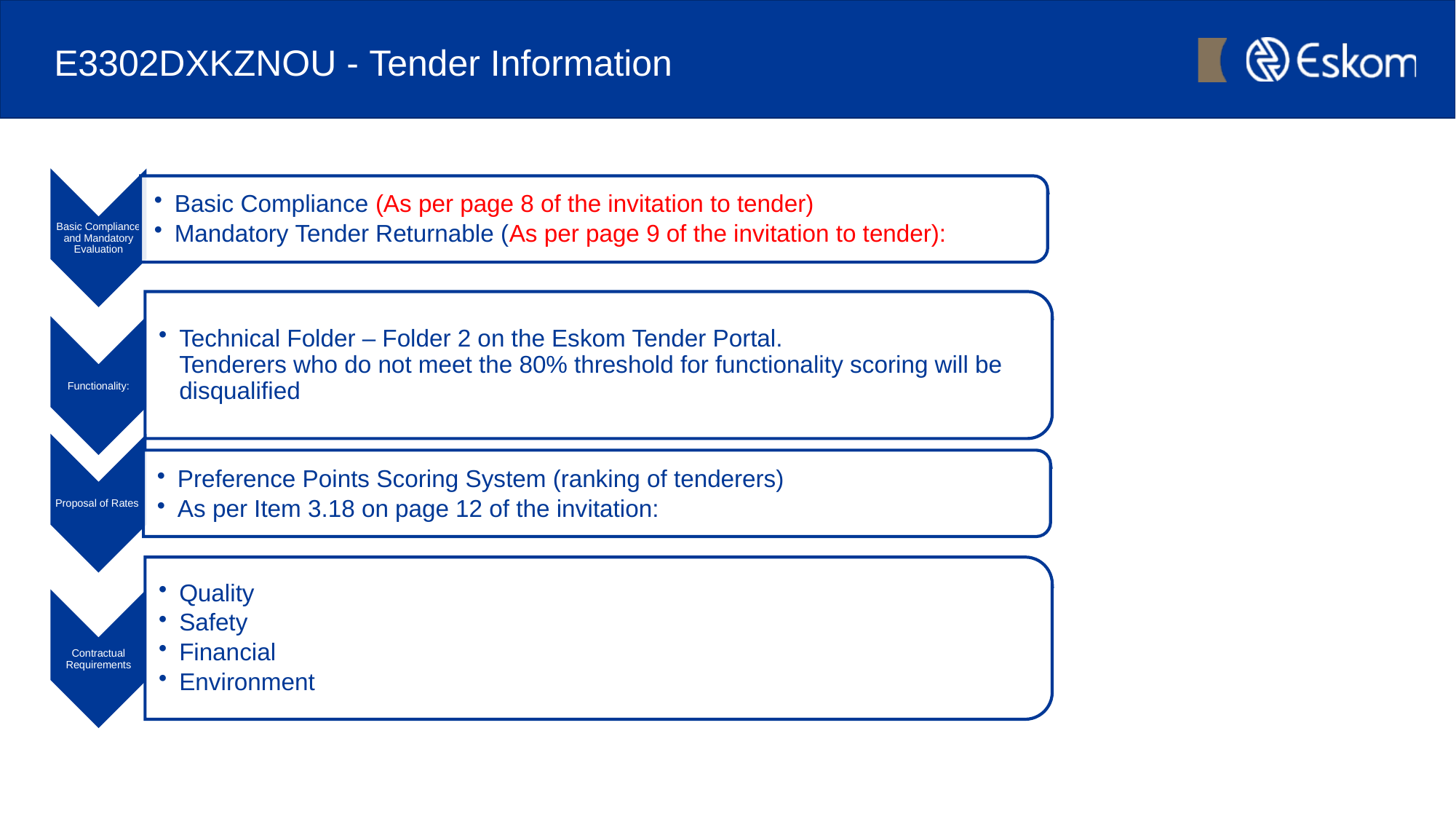

# E3302DXKZNOU - Tender Information

Basic Compliance and Mandatory Evaluation
Basic Compliance (As per page 8 of the invitation to tender)
Mandatory Tender Returnable (As per page 9 of the invitation to tender):
Functionality:
Technical Folder – Folder 2 on the Eskom Tender Portal.                               Tenderers who do not meet the 80% threshold for functionality scoring will be disqualified
Proposal of Rates

Preference Points Scoring System (ranking of tenderers)
As per Item 3.18 on page 12 of the invitation:

Contractual Requirements
Quality
Safety
Financial
Environment